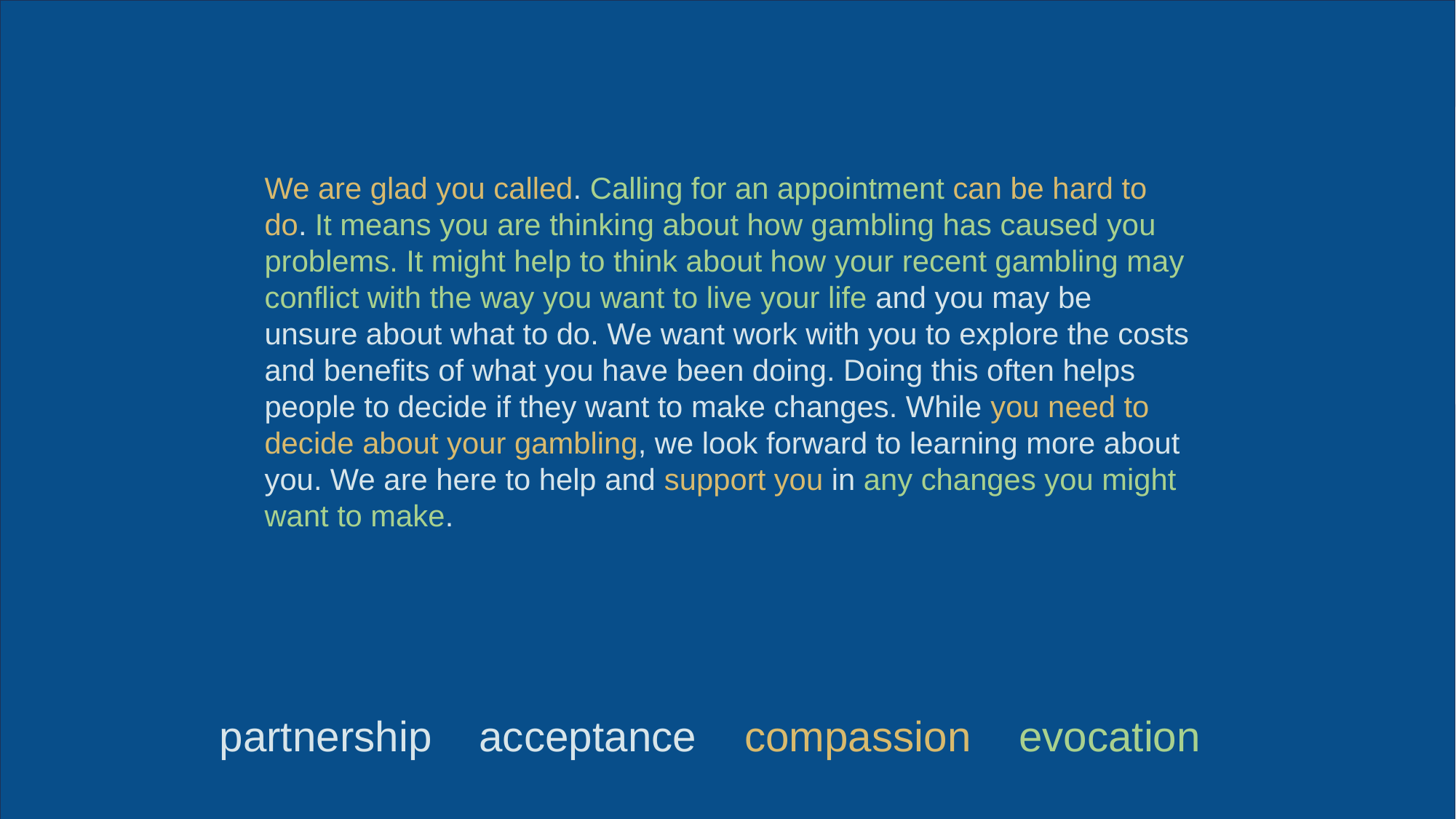

We are glad you called. Calling for an appointment can be hard to do. It means you are thinking about how gambling has caused you problems. It might help to think about how your recent gambling may conflict with the way you want to live your life and you may be unsure about what to do. We want work with you to explore the costs and benefits of what you have been doing. Doing this often helps people to decide if they want to make changes. While you need to decide about your gambling, we look forward to learning more about you. We are here to help and support you in any changes you might want to make.
partnership    acceptance    compassion    evocation
31